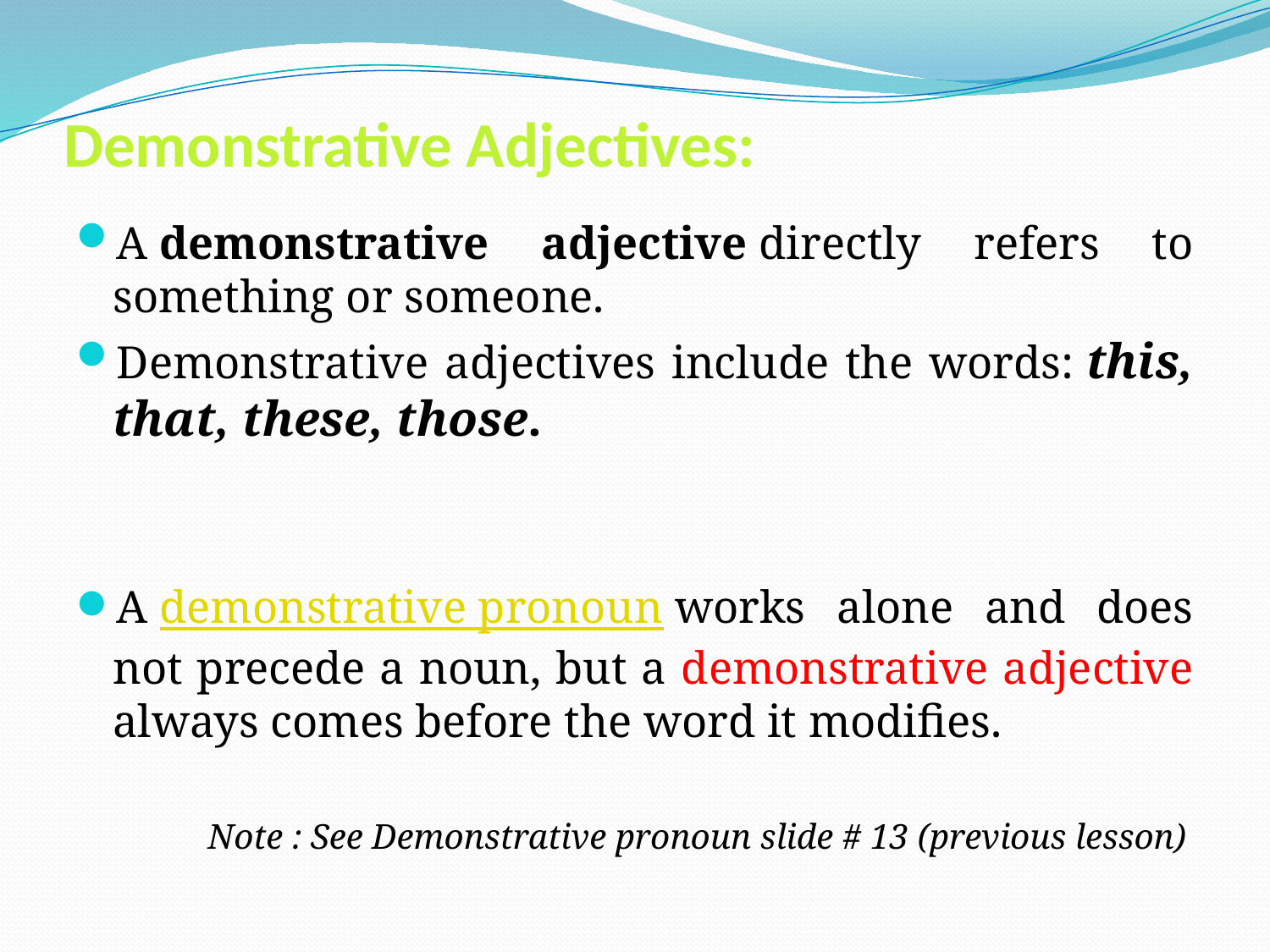

# Demonstrative Adjectives:
A demonstrative adjective directly refers to something or someone.
Demonstrative adjectives include the words: this, that, these, those.

A demonstrative pronoun works alone and does not precede a noun, but a demonstrative adjective always comes before the word it modifies.

Note : See Demonstrative pronoun slide # 13 (previous lesson)